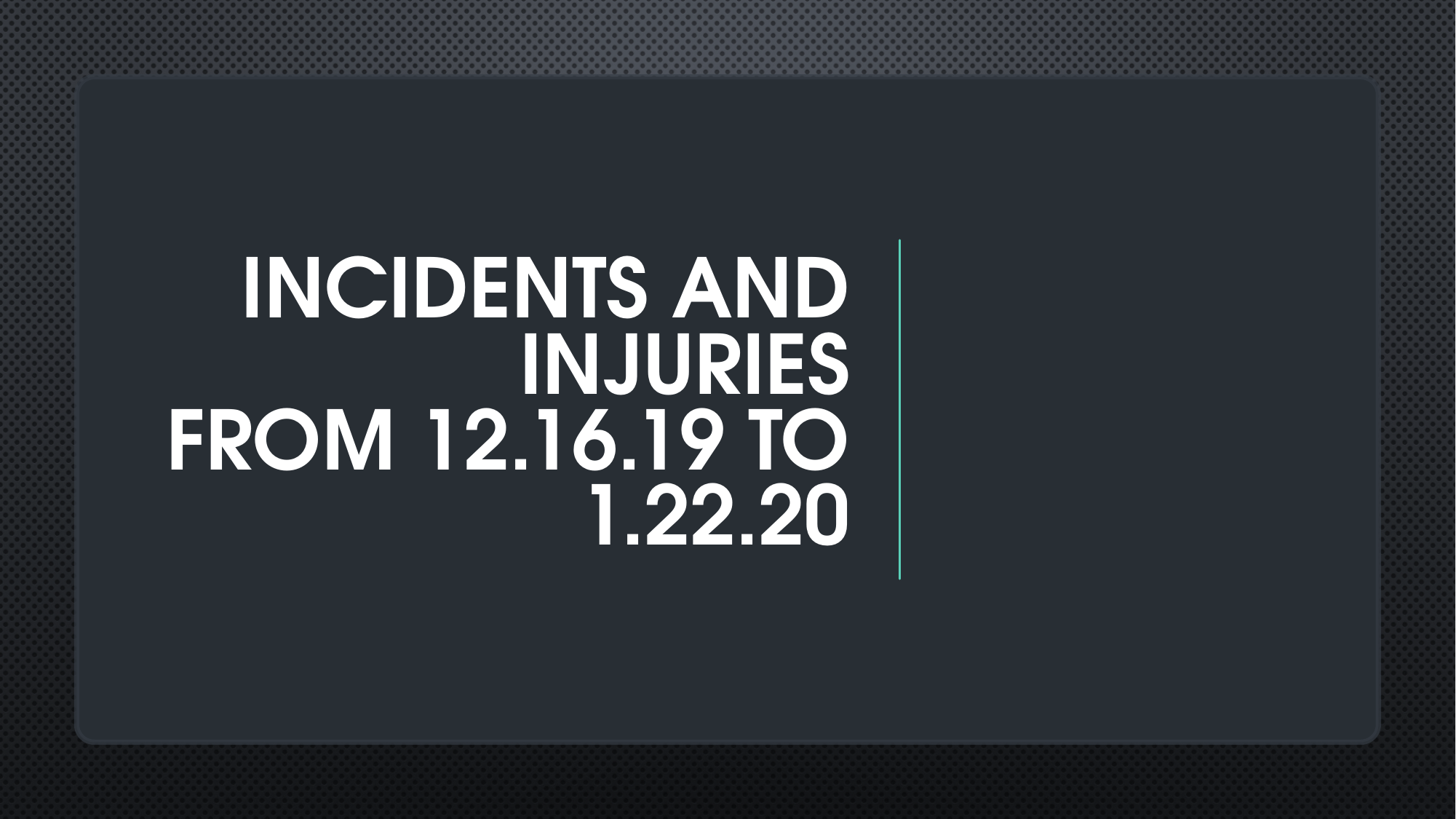

# Incidents and Injuries From 12.16.19 to 1.22.20